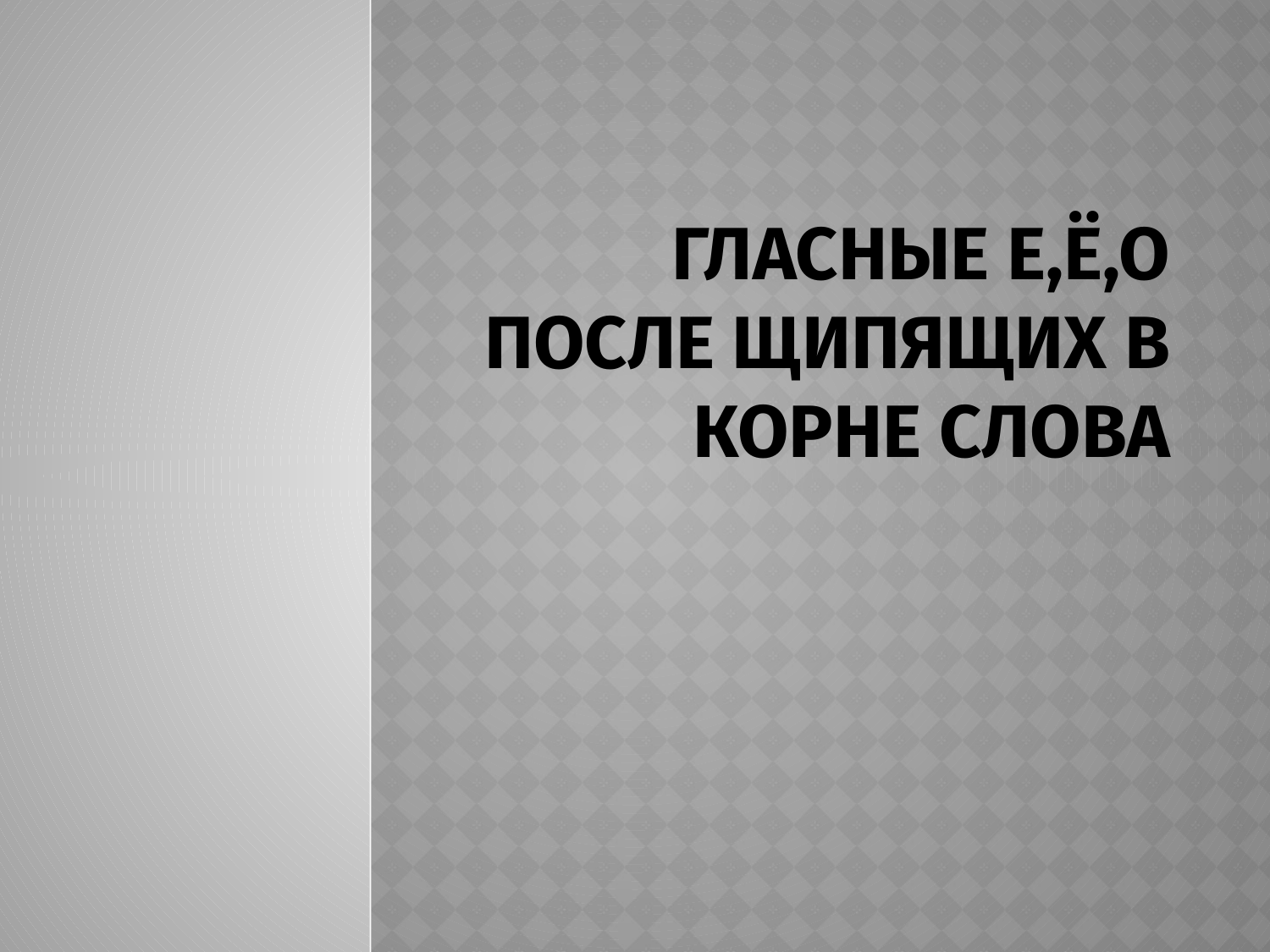

# Гласные Е,Ё,О после щипящих в корне слова